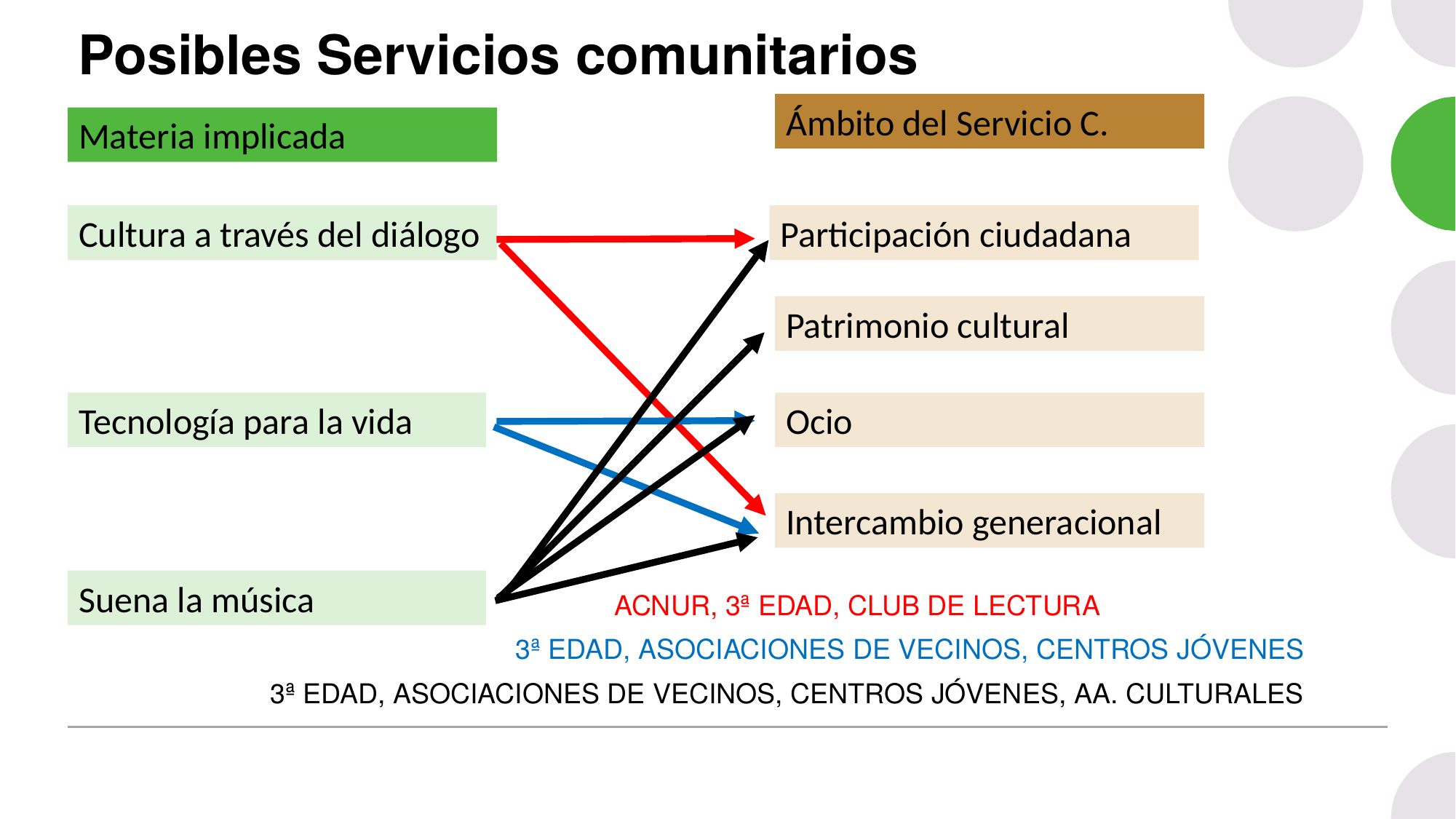

# Posibles Servicios comunitarios
Ámbito del Servicio C.
Materia implicada
Cultura a través del diálogo
Participación ciudadana
Patrimonio cultural
Tecnología para la vida
Ocio
Intercambio generacional
Suena la música
ACNUR, 3ª EDAD, CLUB DE LECTURA
3ª EDAD, ASOCIACIONES DE VECINOS, CENTROS JÓVENES
3ª EDAD, ASOCIACIONES DE VECINOS, CENTROS JÓVENES, AA. CULTURALES